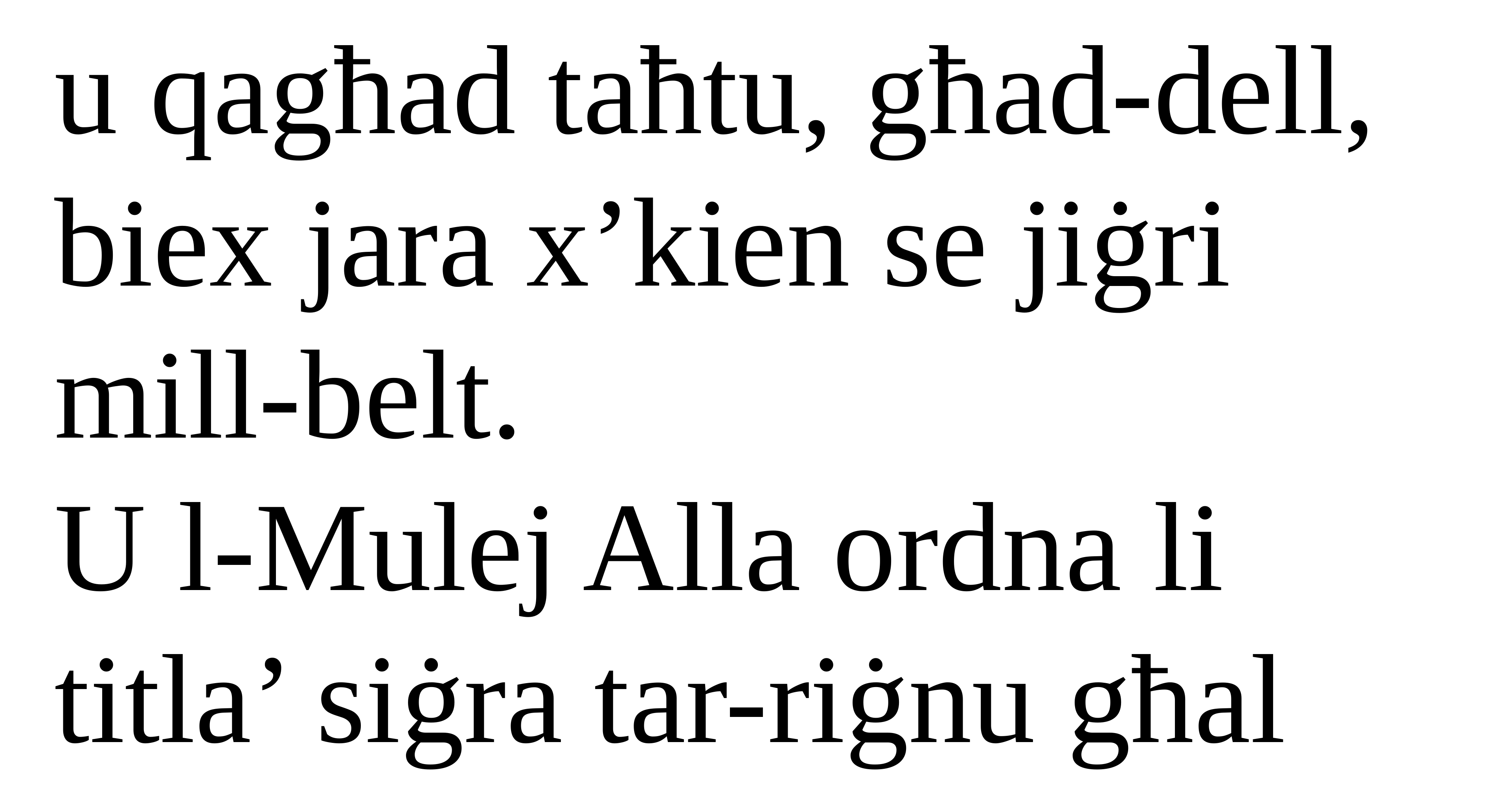

u qagħad taħtu, għad-dell, biex jara x’kien se jiġri mill-belt.
U l-Mulej Alla ordna li
titla’ siġra tar-riġnu għal